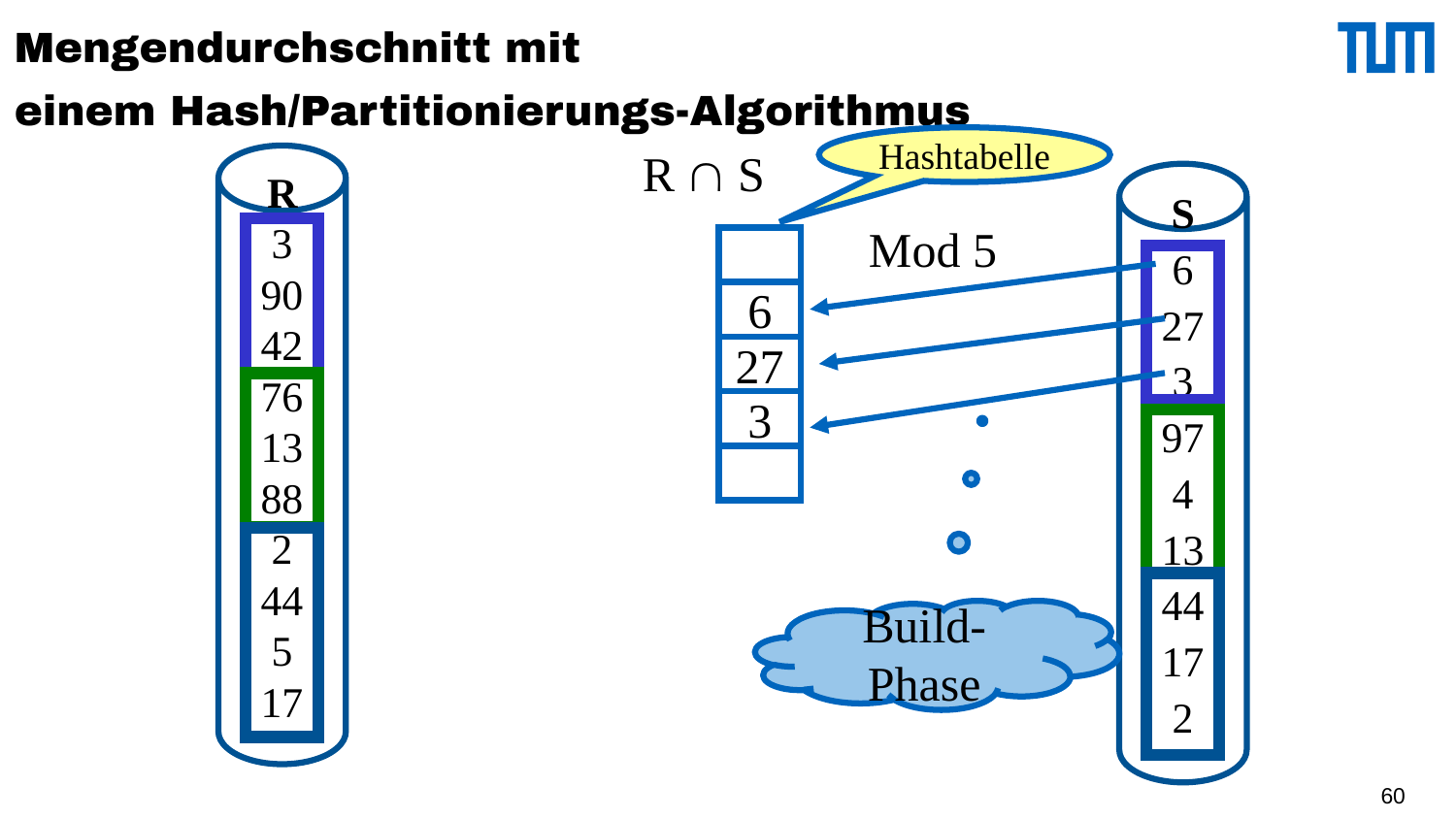

# Mengendurchschnitt mit einem Hash/Partitionierungs-Algorithmus
Hashtabelle
R ∩ S
R
3
90
42
76
13
88
2
44
5
17

S
6
27
3
97
4
13
44
17
2

Mod 5

6

27

3

Build-
Phase
60